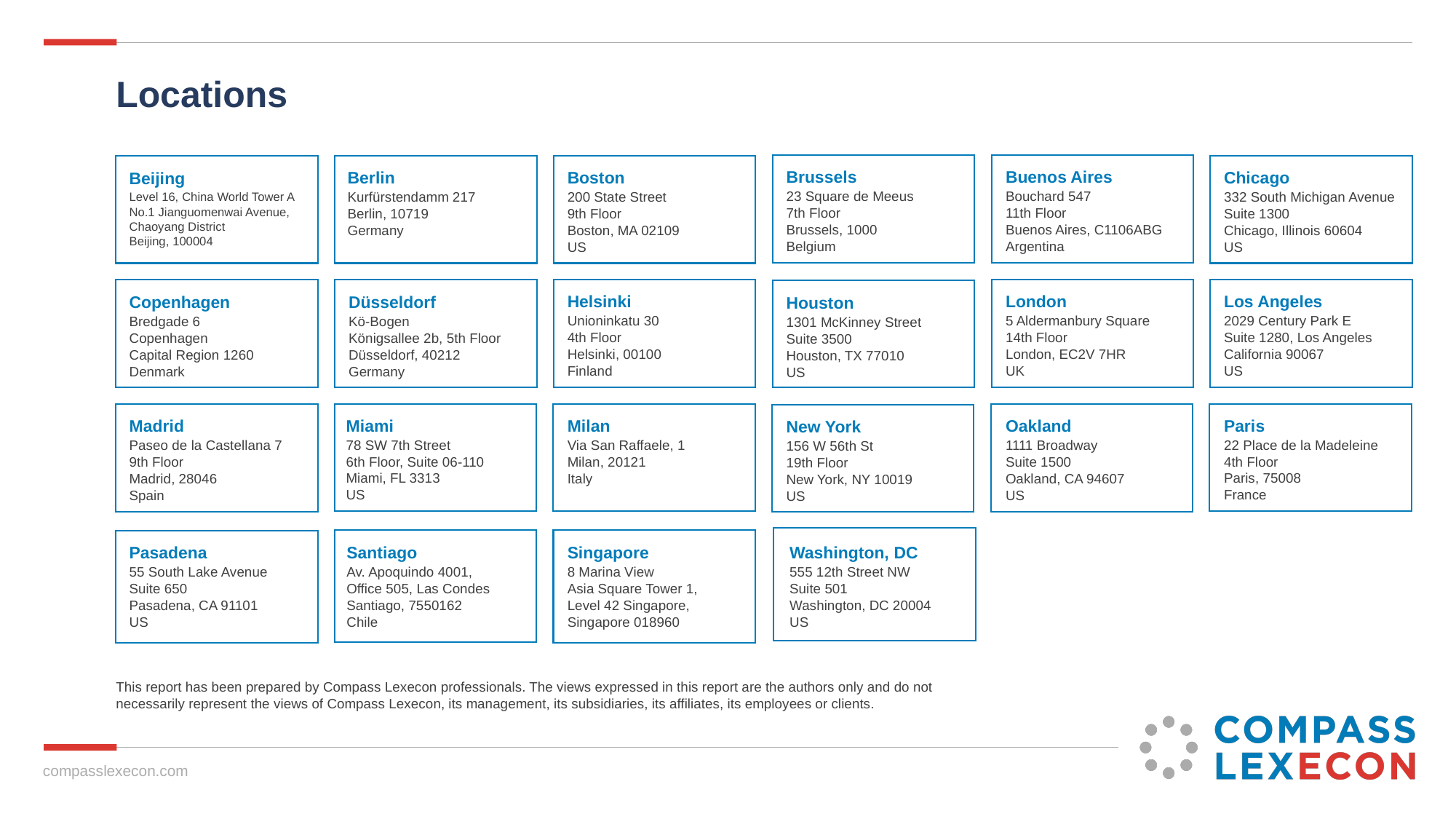

# Locations

Brussels
Buenos Aires
Berlin
Boston
Chicago
Beijing
23 Square de Meeus
7th Floor
Brussels, 1000
Belgium
Bouchard 547
11th Floor
Buenos Aires, C1106ABG
Argentina
Kurfürstendamm 217
Berlin, 10719
Germany
200 State Street
9th Floor
Boston, MA 02109
US
332 South Michigan Avenue
Suite 1300
Chicago, Illinois 60604
US
Level 16, China World Tower A
No.1 Jianguomenwai Avenue,
Chaoyang District
Beijing, 100004

Helsinki
London
Los Angeles
Copenhagen
Düsseldorf
Houston
Unioninkatu 30
4th Floor
Helsinki, 00100
Finland
5 Aldermanbury Square
14th Floor
London, EC2V 7HR
UK
2029 Century Park E
Suite 1280, Los Angeles California 90067
US
Bredgade 6
Copenhagen
Capital Region 1260
Denmark
Kö-Bogen
Königsallee 2b, 5th Floor
Düsseldorf, 40212
Germany
1301 McKinney Street
Suite 3500
Houston, TX 77010
US

Miami
Paris
Milan
Oakland
Madrid
New York
78 SW 7th Street
6th Floor, Suite 06-110
Miami, FL 3313
US
22 Place de la Madeleine
4th Floor
Paris, 75008
France
Via San Raffaele, 1
Milan, 20121
Italy
1111 Broadway
Suite 1500
Oakland, CA 94607
US
Paseo de la Castellana 7
9th Floor
Madrid, 28046
Spain
156 W 56th St
19th Floor
New York, NY 10019
US

Pasadena
Singapore
Washington, DC
Santiago
55 South Lake Avenue
Suite 650
Pasadena, CA 91101
US
8 Marina View
Asia Square Tower 1,
Level 42 Singapore,
Singapore 018960
555 12th Street NW
Suite 501
Washington, DC 20004
US
Av. Apoquindo 4001,
Office 505, Las Condes
Santiago, 7550162
Chile
This report has been prepared by Compass Lexecon professionals. The views expressed in this report are the authors only and do not necessarily represent the views of Compass Lexecon, its management, its subsidiaries, its affiliates, its employees or clients.